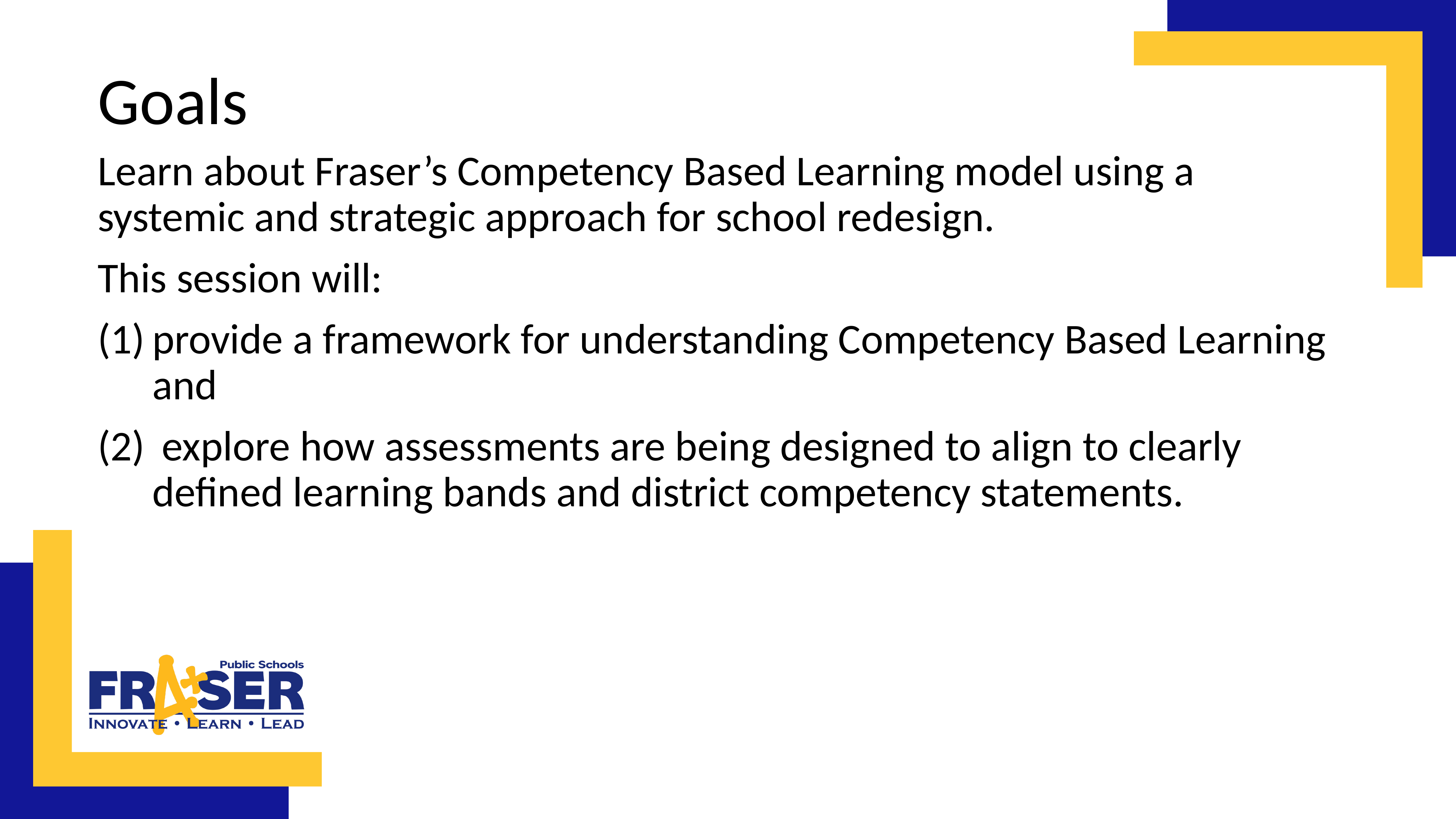

# Goals
Learn about Fraser’s Competency Based Learning model using a systemic and strategic approach for school redesign.
This session will:
provide a framework for understanding Competency Based Learning and
 explore how assessments are being designed to align to clearly defined learning bands and district competency statements.